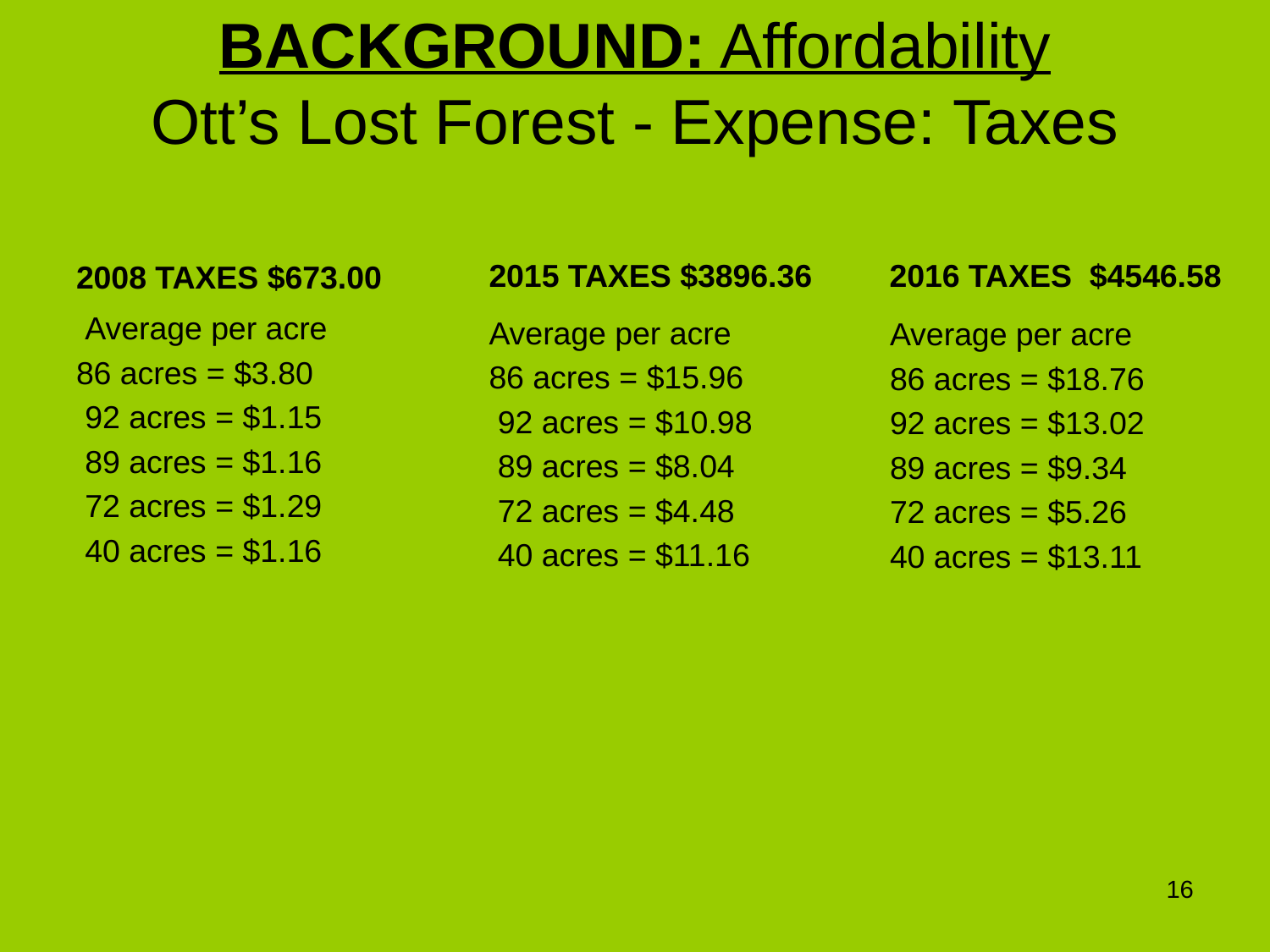

# BACKGROUND: Affordability Ott’s Lost Forest - Expense: Taxes
2015 TAXES $3896.36
2016 TAXES  $4546.58
2008 TAXES $673.00
 Average per acre
86 acres = $3.80
 92 acres = $1.15
 89 acres = $1.16
 72 acres = $1.29
 40 acres = $1.16

Average per acre
86 acres = $15.96
 92 acres = $10.98
 89 acres = $8.04
 72 acres = $4.48
 40 acres = $11.16

Average per acre
86 acres = $18.76
92 acres = $13.02
89 acres = $9.34
72 acres = $5.26
40 acres = $13.11

16